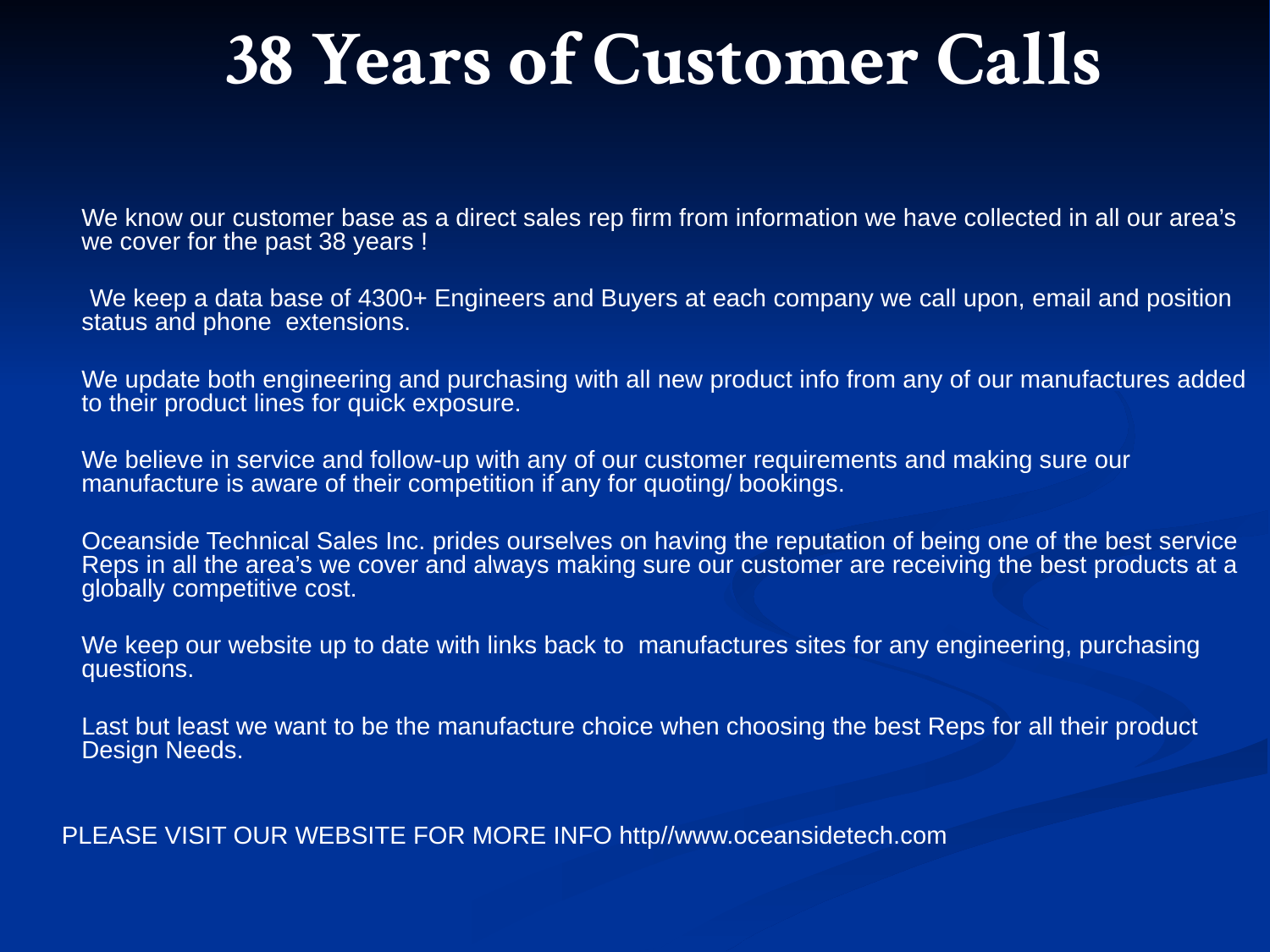

38 Years of Customer Calls
	We know our customer base as a direct sales rep firm from information we have collected in all our area’s we cover for the past 38 years !

        We keep a data base of 4300+ Engineers and Buyers at each company we call upon, email and position status and phone  extensions.

    	We update both engineering and purchasing with all new product info from any of our manufactures added to their product lines for quick exposure.

    	We believe in service and follow-up with any of our customer requirements and making sure our manufacture is aware of their competition if any for quoting/ bookings.

    	Oceanside Technical Sales Inc. prides ourselves on having the reputation of being one of the best service Reps in all the area’s we cover and always making sure our customer are receiving the best products at a globally competitive cost.

    	We keep our website up to date with links back to  manufactures sites for any engineering, purchasing questions.

    	Last but least we want to be the manufacture choice when choosing the best Reps for all their product Design Needs.

    PLEASE VISIT OUR WEBSITE FOR MORE INFO http//www.oceansidetech.com